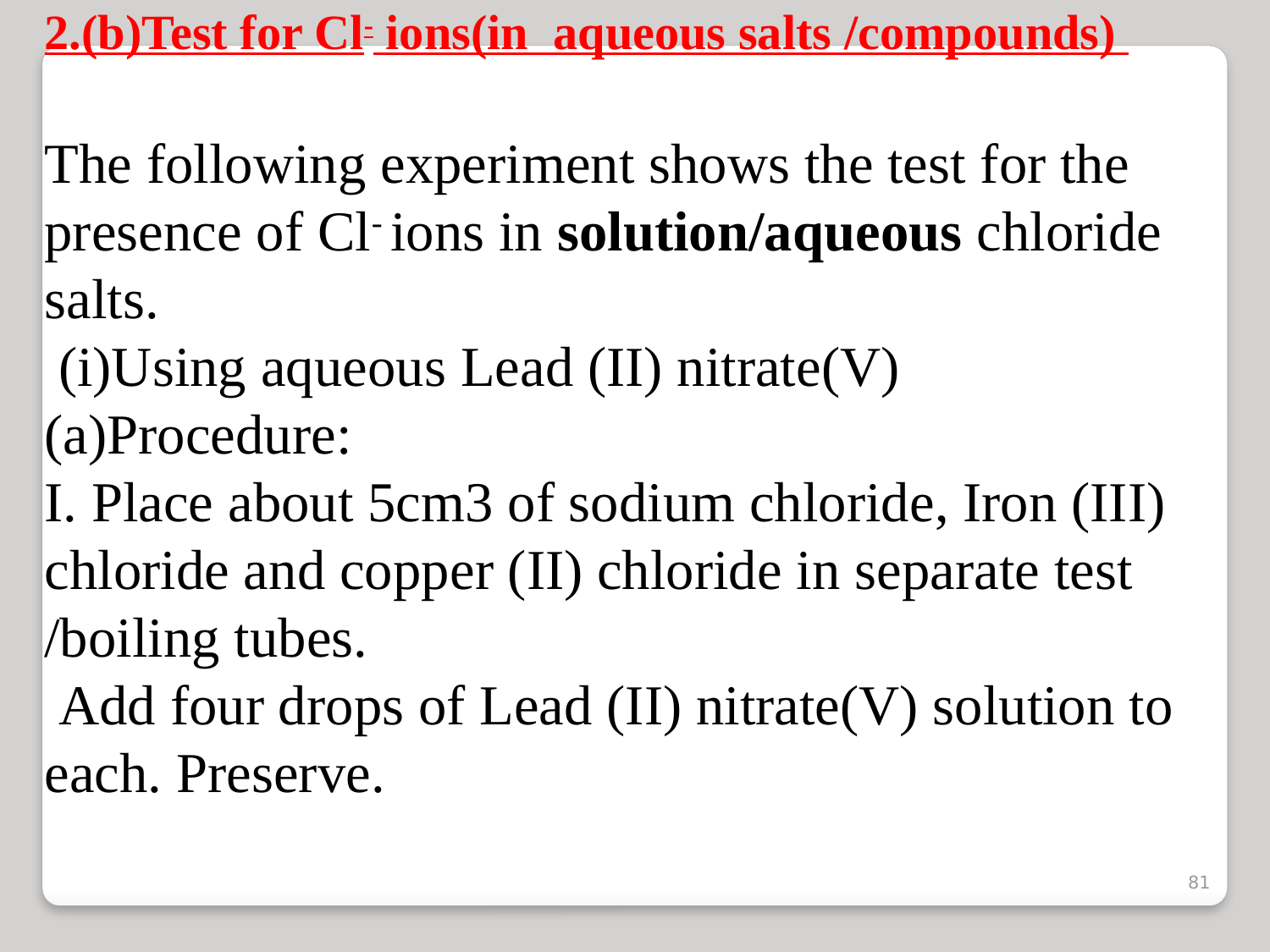

2.(b)Test for Cl- ions(in  aqueous salts /compounds)

The following experiment shows the test for the presence of Cl- ions in solution/aqueous chloride salts.
 (i)Using aqueous Lead (II) nitrate(V)
(a)Procedure:
I. Place about 5cm3 of sodium chloride, Iron (III) chloride and copper (II) chloride in separate test /boiling tubes.
 Add four drops of Lead (II) nitrate(V) solution to each. Preserve.

81